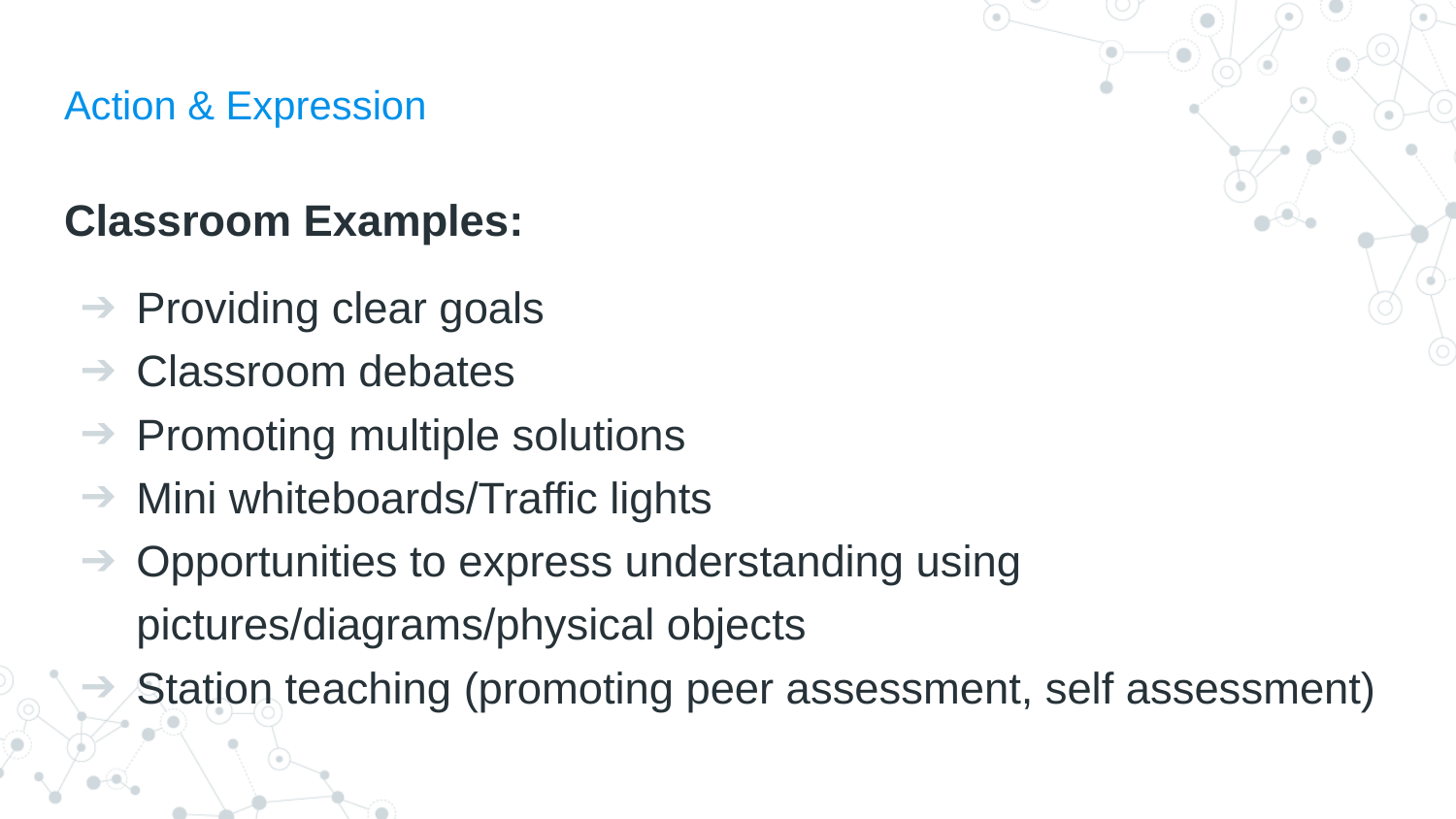

# Action & Expression
Classroom Examples:
Providing clear goals
Classroom debates
Promoting multiple solutions
Mini whiteboards/Traffic lights
Opportunities to express understanding using pictures/diagrams/physical objects
Station teaching (promoting peer assessment, self assessment)